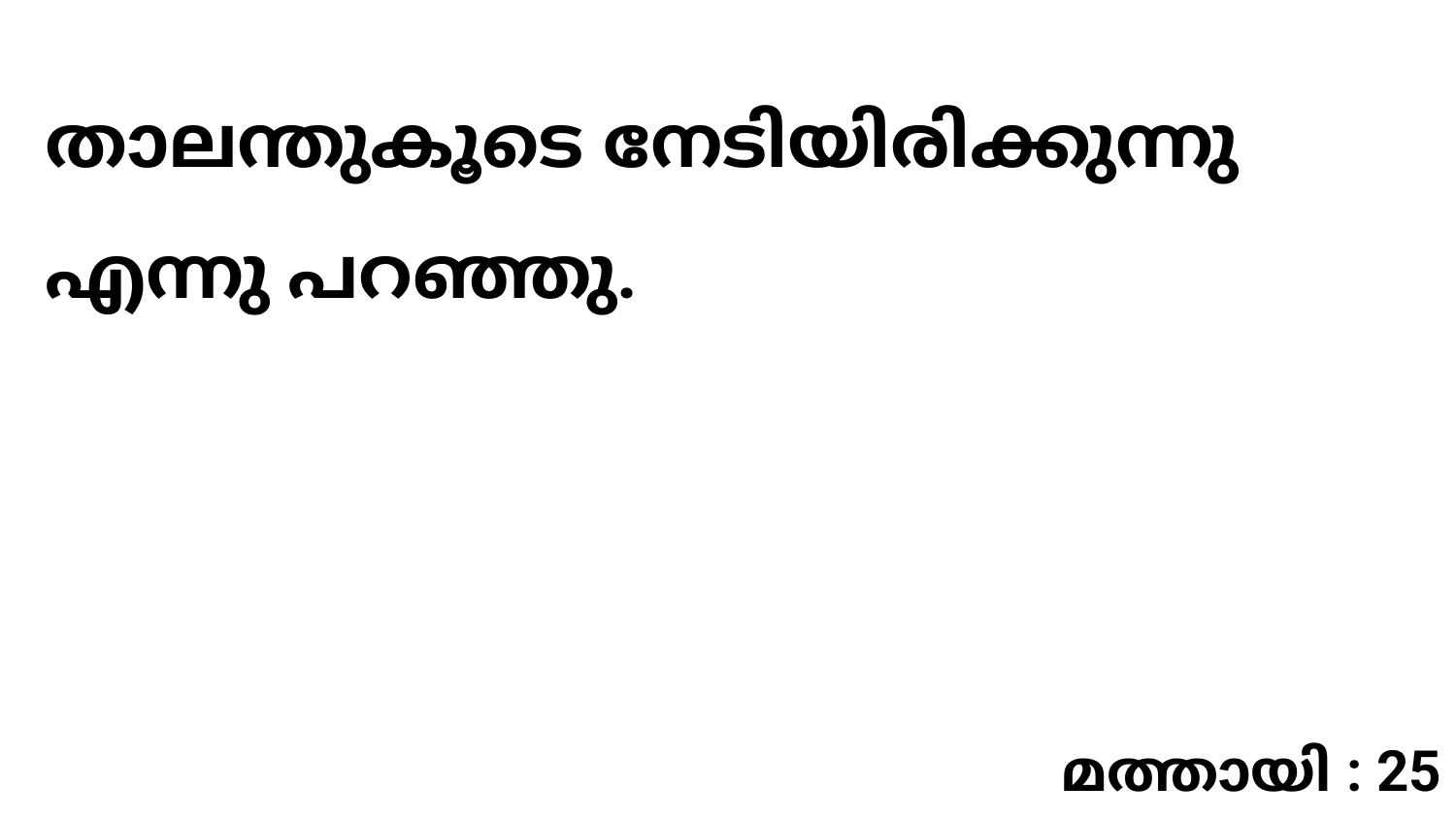

താലന്തുകൂടെ നേടിയിരിക്കുന്നു എന്നു പറഞ്ഞു.
മത്തായി : 25